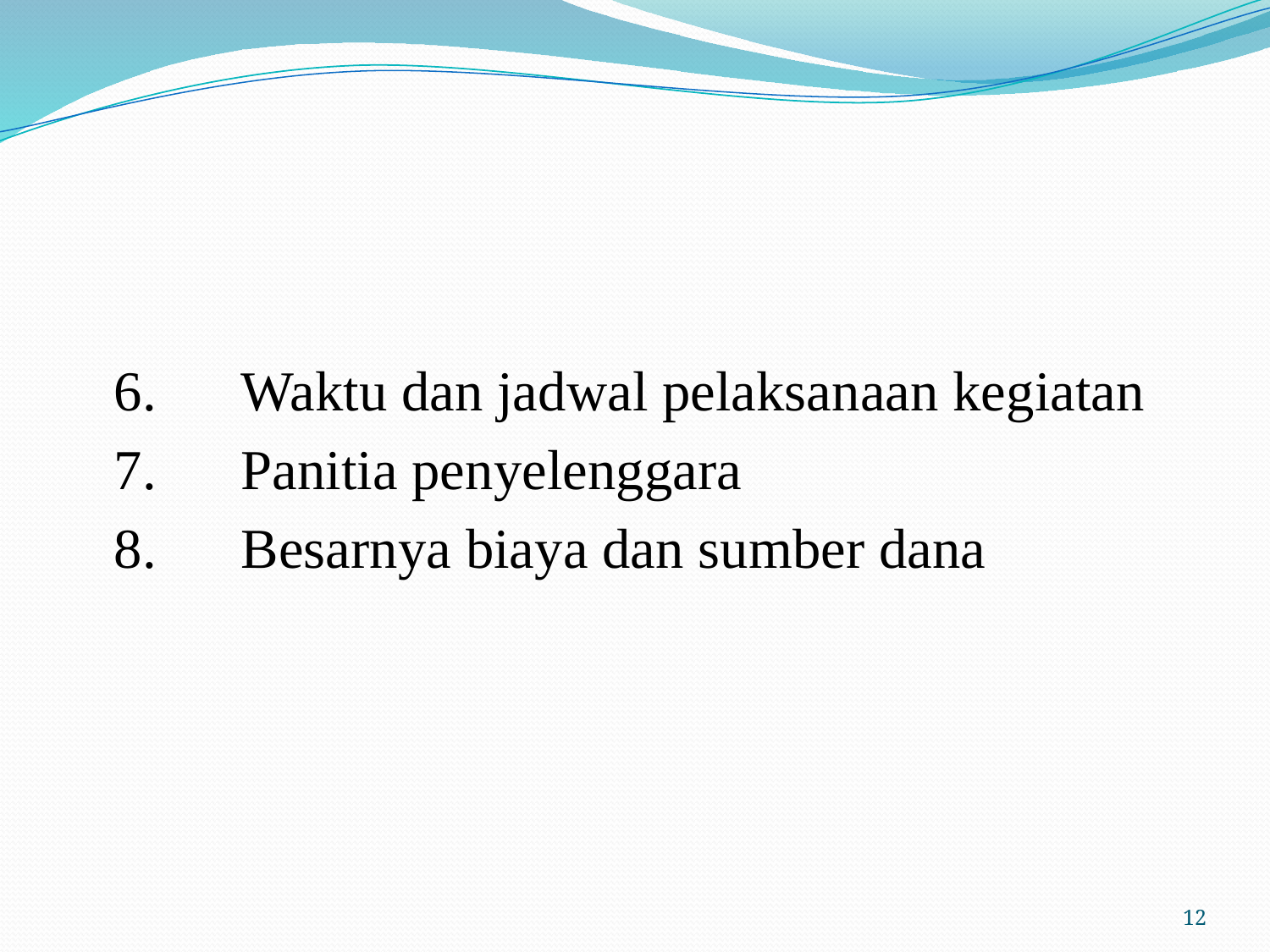

#

	6. 	Waktu dan jadwal pelaksanaan kegiatan
	7. 	Panitia penyelenggara
	8. 	Besarnya biaya dan sumber dana
12